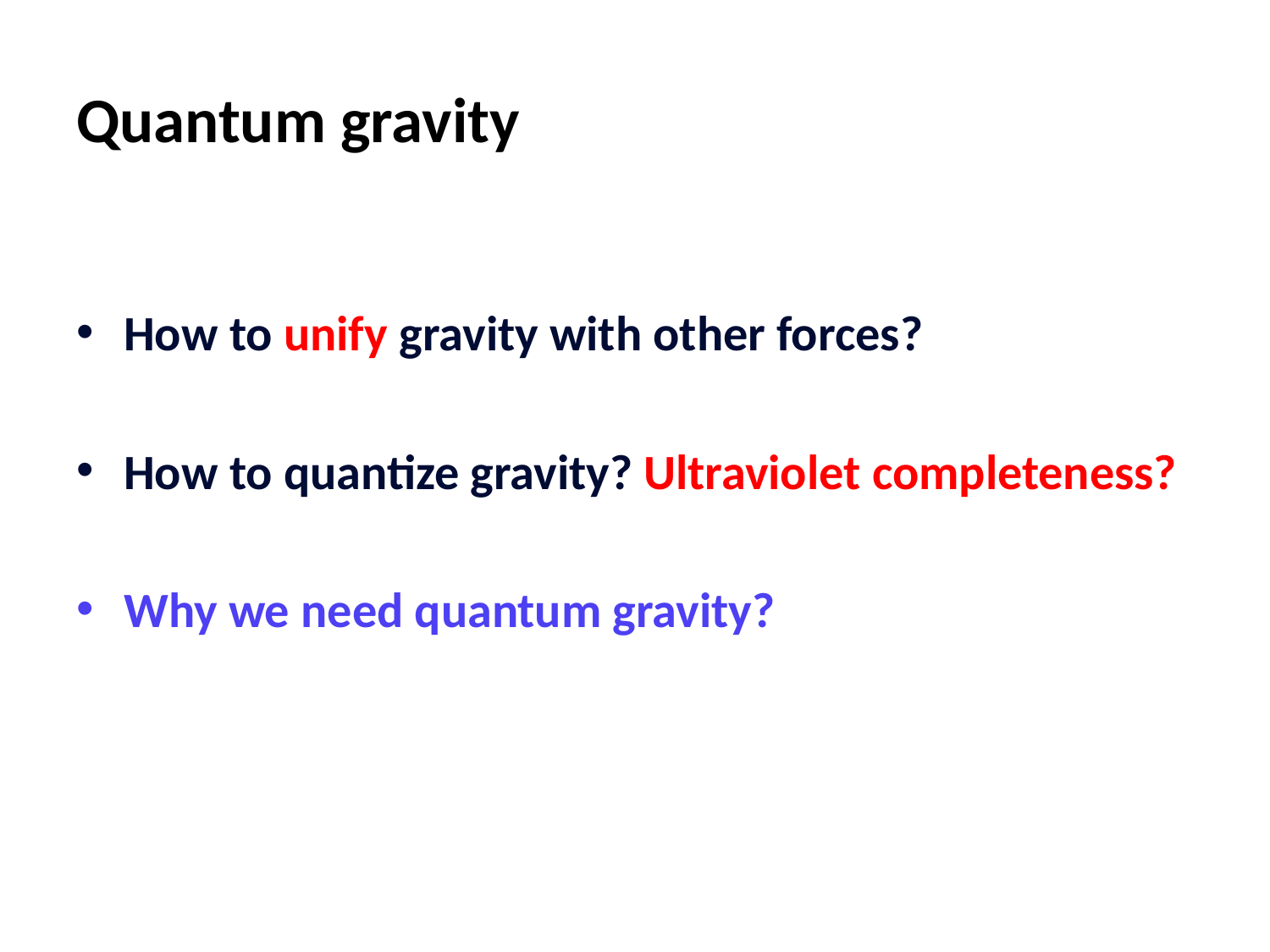

# Quantum gravity

How to unify gravity with other forces?

How to quantize gravity? Ultraviolet completeness?

Why we need quantum gravity?